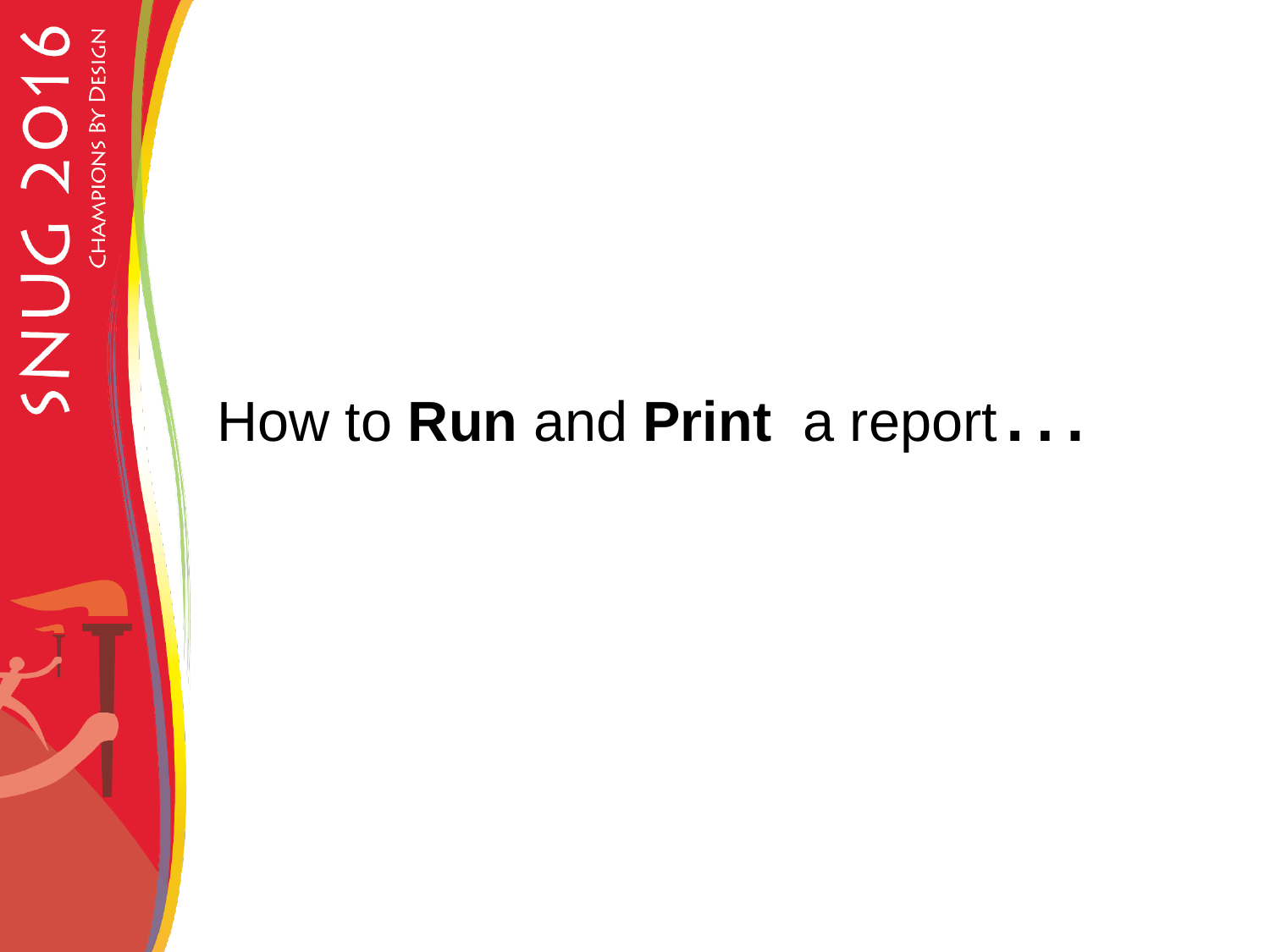

# How to Run and Print  a report…